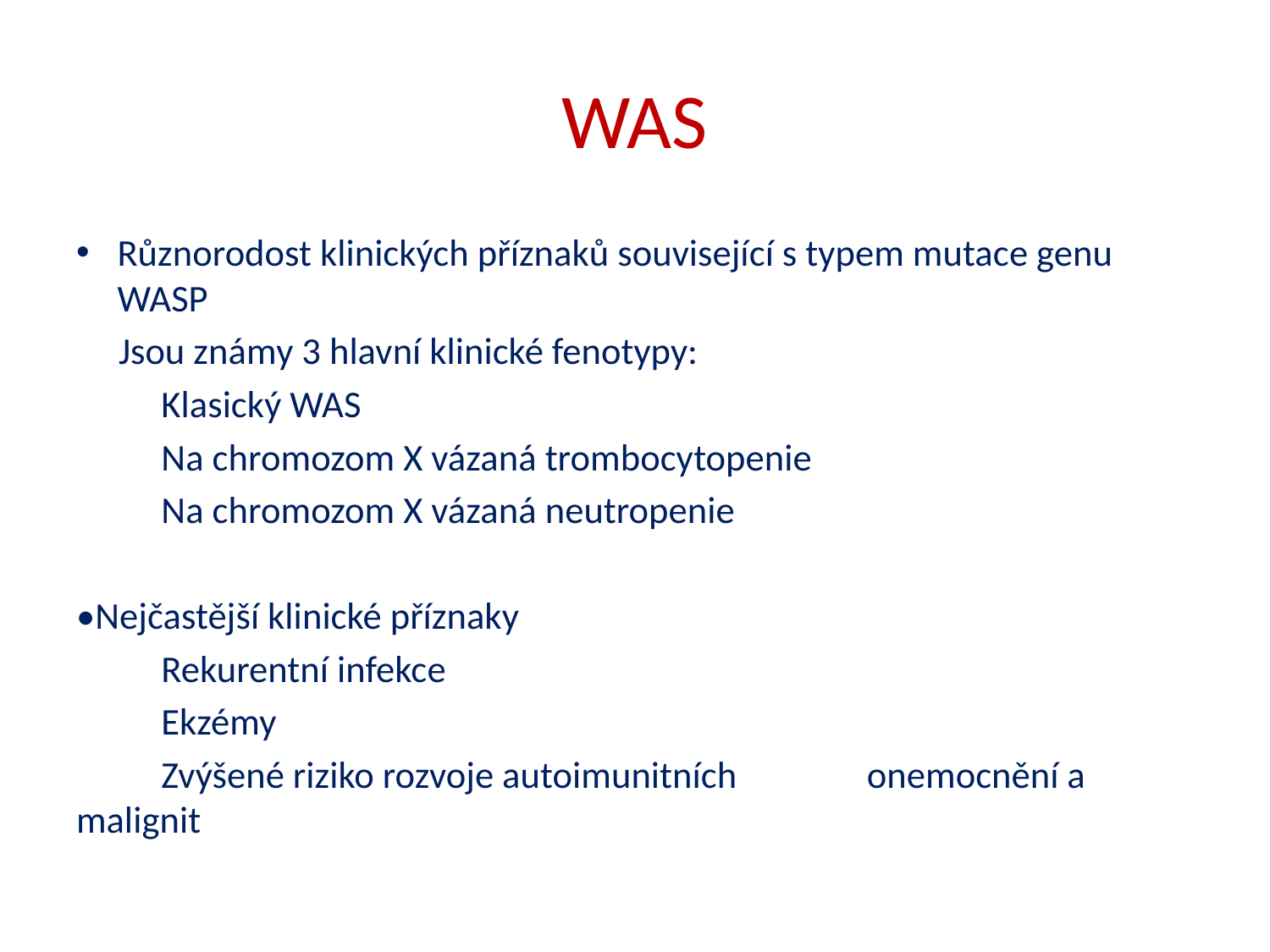

# WAS
Různorodost klinických příznaků související s typem mutace genu WASP
     Jsou známy 3 hlavní klinické fenotypy:
		Klasický WAS
		Na chromozom X vázaná trombocytopenie
		Na chromozom X vázaná neutropenie

•Nejčastější klinické příznaky
		Rekurentní infekce
		Ekzémy
		Zvýšené riziko rozvoje autoimunitních 		             onemocnění a malignit